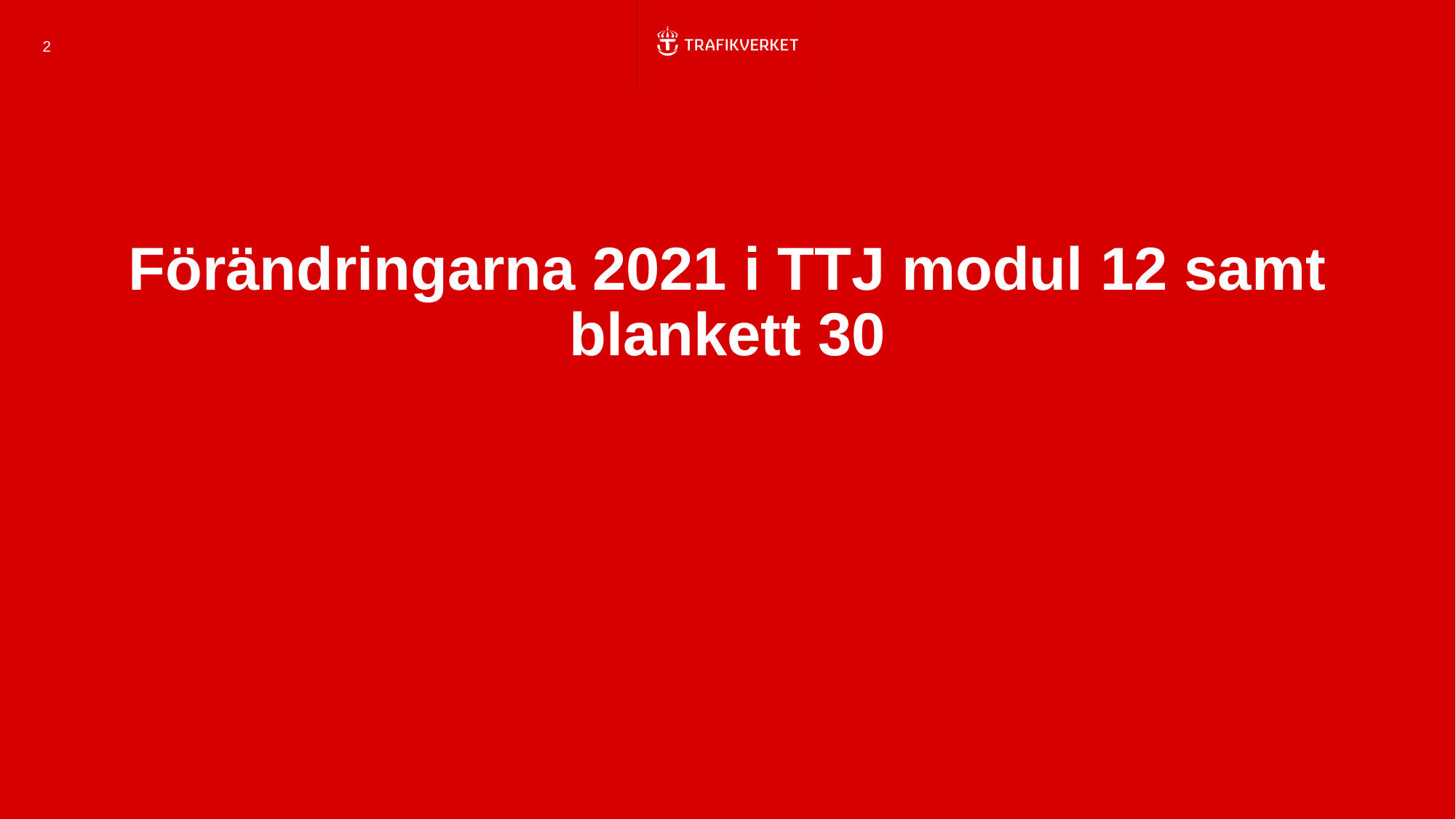

2

# Förändringarna 2021 i TTJ modul 12 samt blankett 30